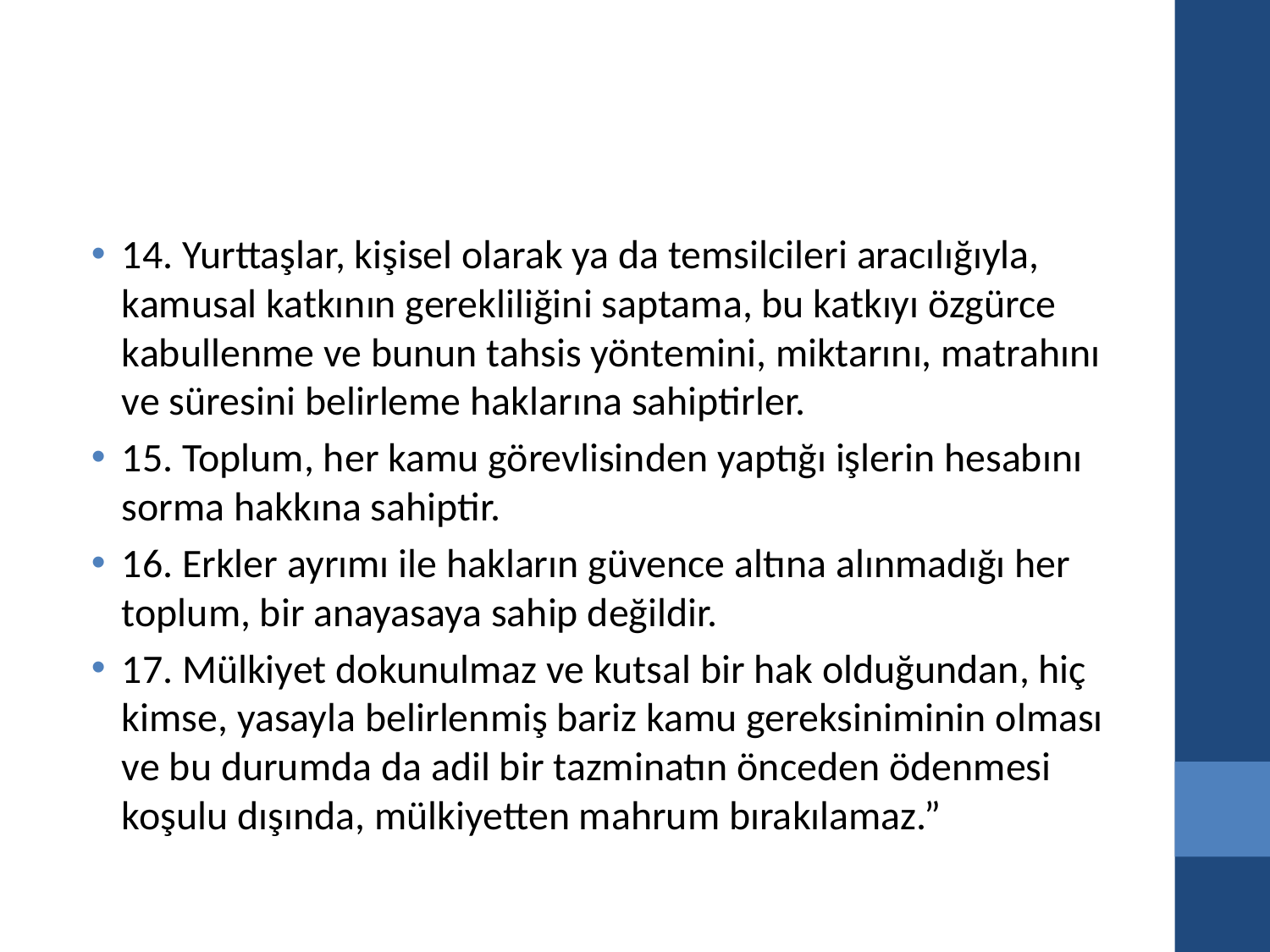

#
14. Yurttaşlar, kişisel olarak ya da temsilcileri aracılığıyla, kamusal katkının gerekliliğini saptama, bu katkıyı özgürce kabullenme ve bunun tahsis yöntemini, miktarını, matrahını ve süresini belirleme haklarına sahiptirler.
15. Toplum, her kamu görevlisinden yaptığı işlerin hesabını sorma hakkına sahiptir.
16. Erkler ayrımı ile hakların güvence altına alınmadığı her toplum, bir anayasaya sahip değildir.
17. Mülkiyet dokunulmaz ve kutsal bir hak olduğundan, hiç kimse, yasayla belirlenmiş bariz kamu gereksiniminin olması ve bu durumda da adil bir tazminatın önceden ödenmesi koşulu dışında, mülkiyetten mahrum bırakılamaz.”